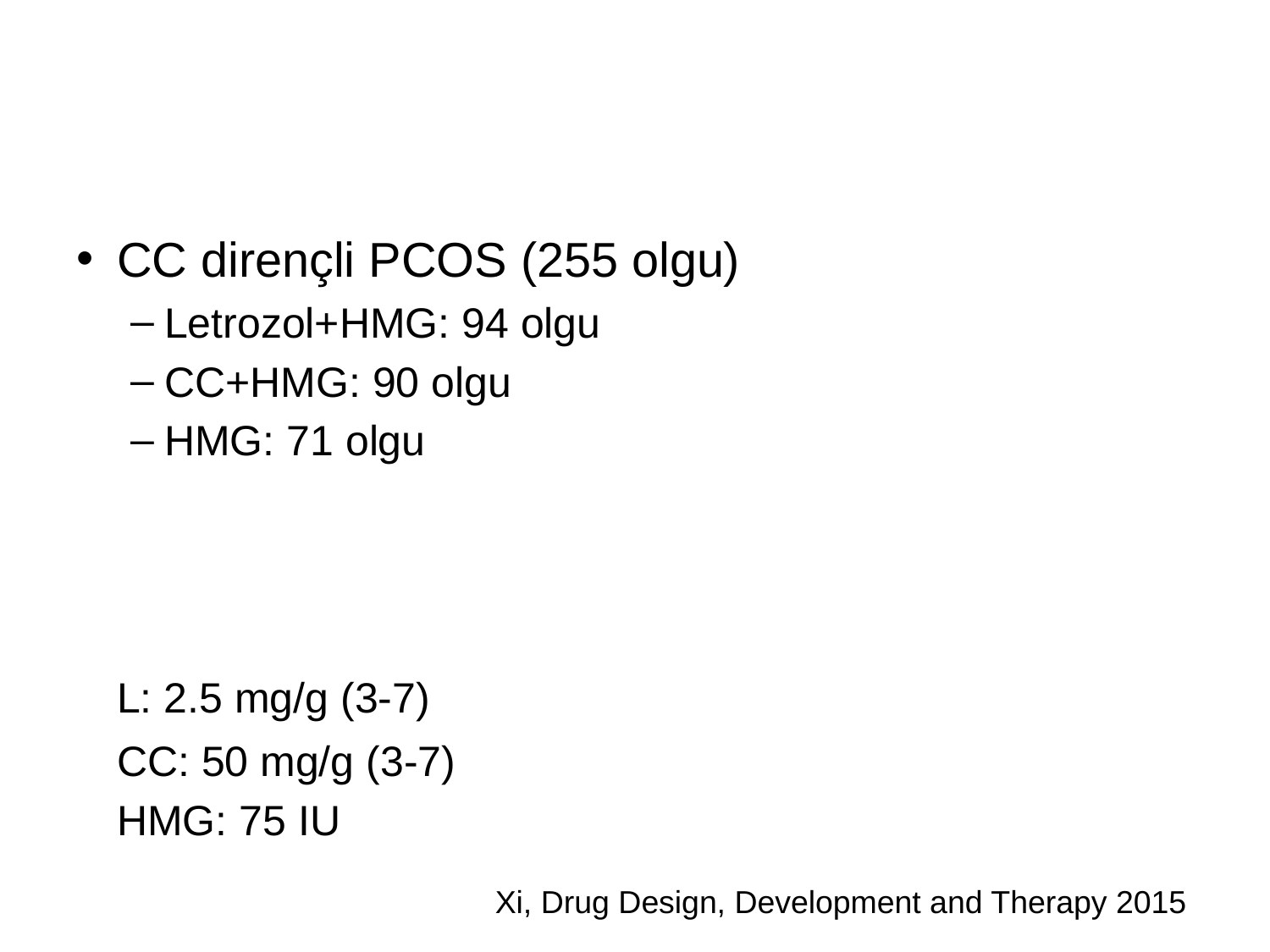

#
CC dirençli PCOS (255 olgu)
Letrozol+HMG: 94 olgu
CC+HMG: 90 olgu
HMG: 71 olgu

	L: 2.5 mg/g (3-7)
	CC: 50 mg/g (3-7)
	HMG: 75 IU

Xi, Drug Design, Development and Therapy 2015